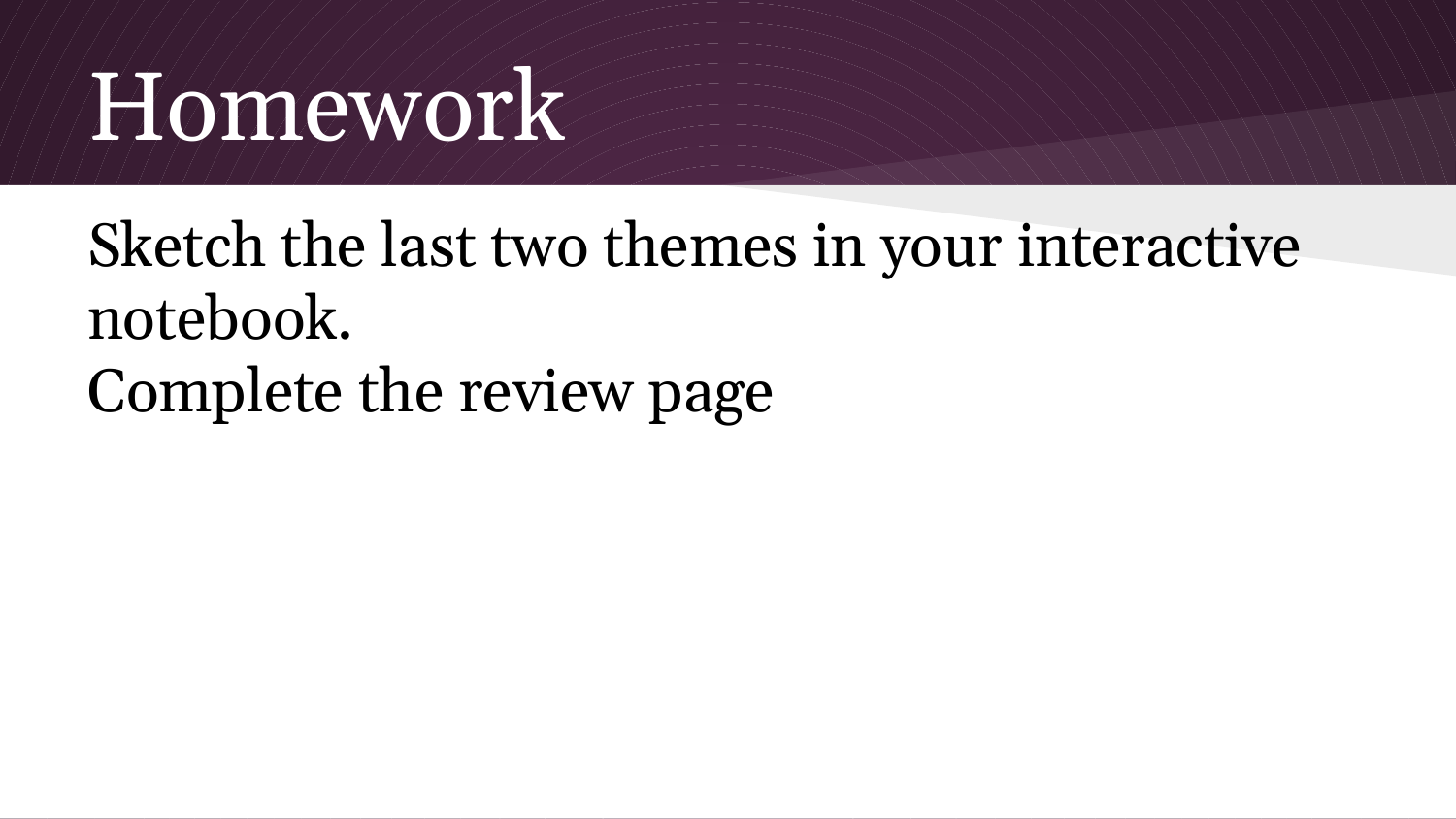

# Homework
Sketch the last two themes in your interactive notebook.
Complete the review page